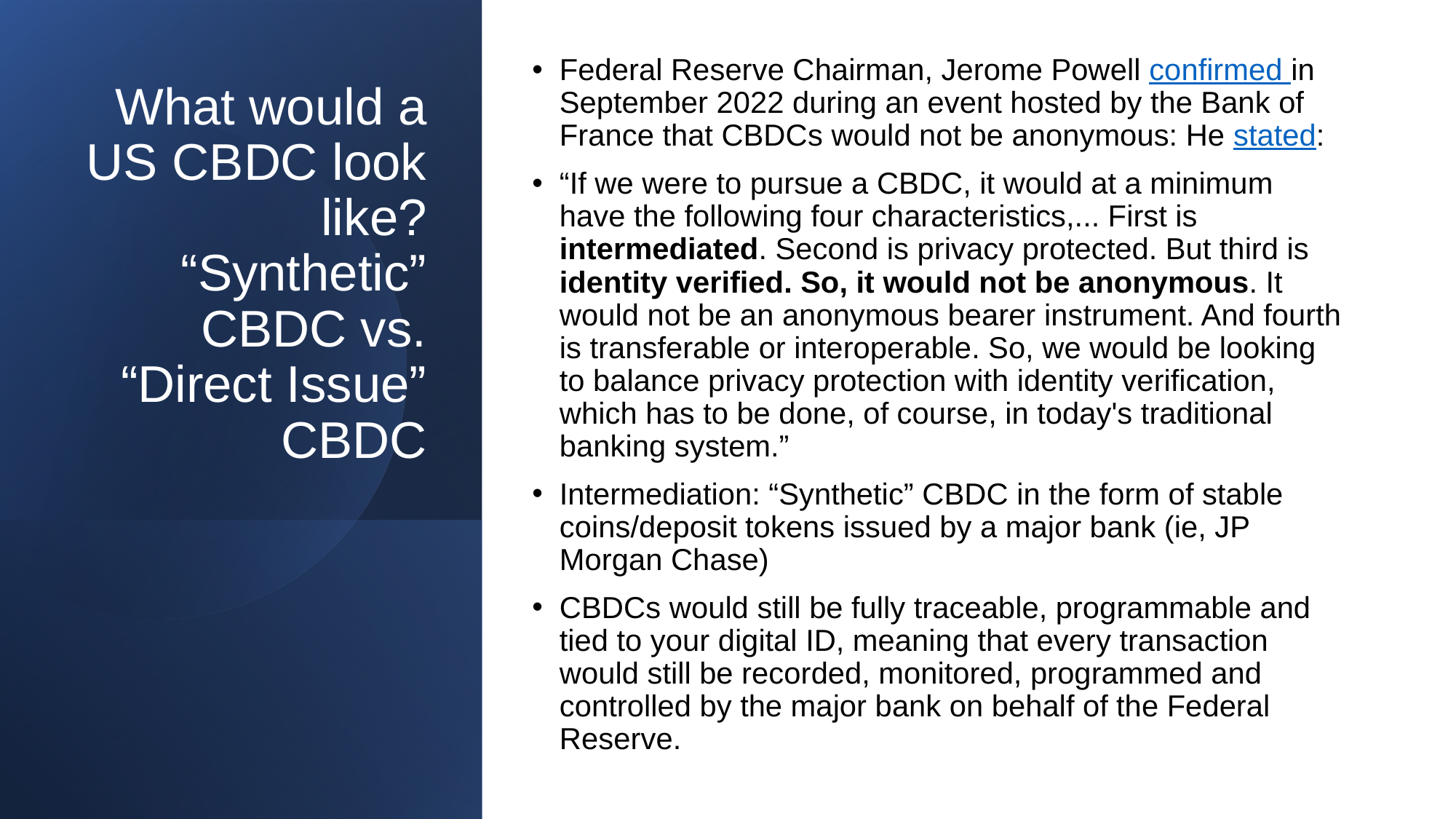

Federal Reserve Chairman, Jerome Powell confirmed in September 2022 during an event hosted by the Bank of France that CBDCs would not be anonymous: He stated:
“If we were to pursue a CBDC, it would at a minimum have the following four characteristics,... First is intermediated. Second is privacy protected. But third is identity verified. So, it would not be anonymous. It would not be an anonymous bearer instrument. And fourth is transferable or interoperable. So, we would be looking to balance privacy protection with identity verification, which has to be done, of course, in today's traditional banking system.”
Intermediation: “Synthetic” CBDC in the form of stable coins/deposit tokens issued by a major bank (ie, JP Morgan Chase)
CBDCs would still be fully traceable, programmable and tied to your digital ID, meaning that every transaction would still be recorded, monitored, programmed and controlled by the major bank on behalf of the Federal Reserve.
# What would a US CBDC look like? “Synthetic” CBDC vs. “Direct Issue” CBDC